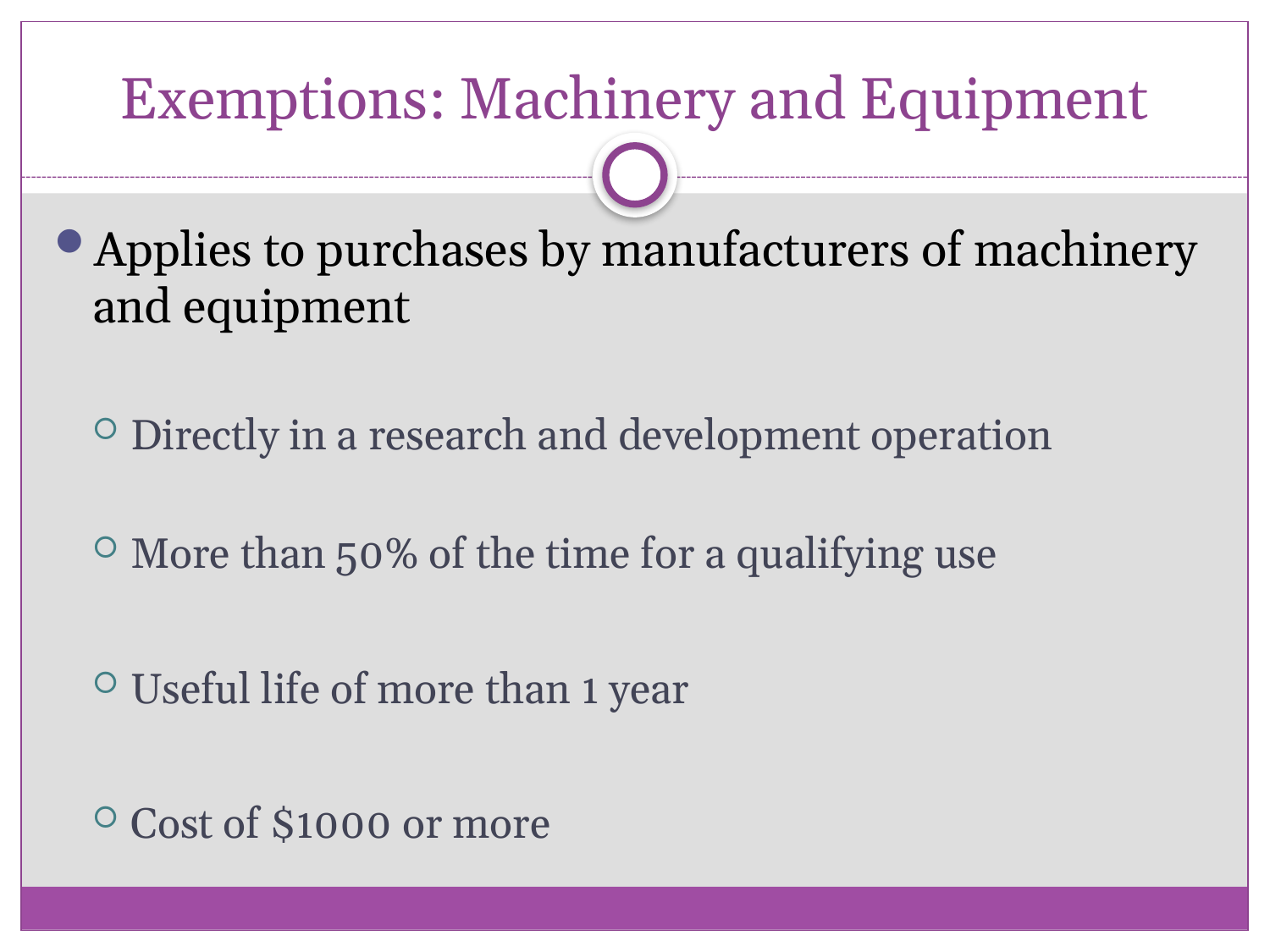

# Exemptions: Machinery and Equipment
Applies to purchases by manufacturers of machinery and equipment

Directly in a research and development operation

More than 50% of the time for a qualifying use

Useful life of more than 1 year

Cost of $1000 or more